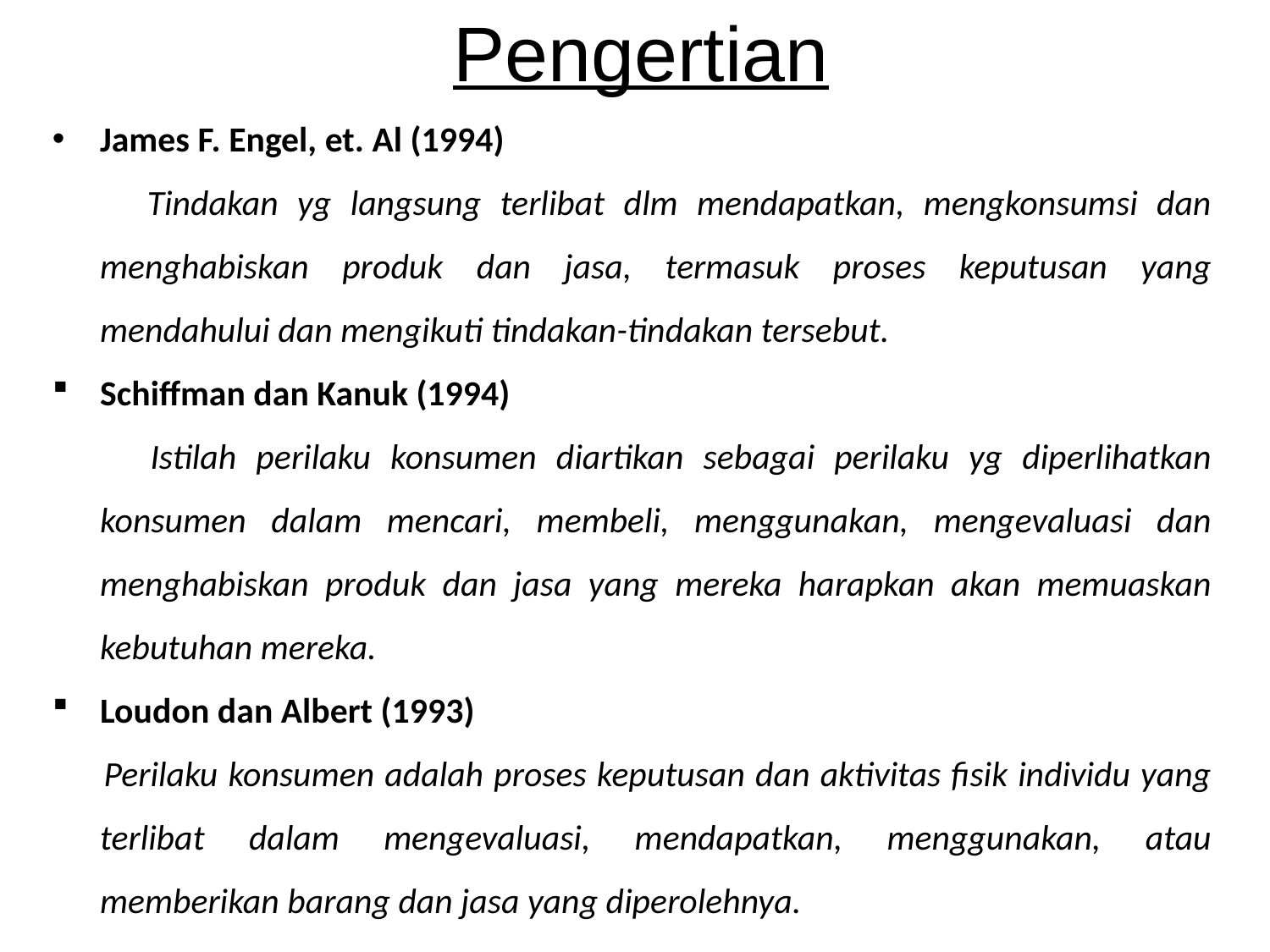

# Pengertian
James F. Engel, et. Al (1994)
     Tindakan yg langsung terlibat dlm mendapatkan, mengkonsumsi dan menghabiskan produk dan jasa, termasuk proses keputusan yang mendahului dan mengikuti tindakan-tindakan tersebut.
Schiffman dan Kanuk (1994)
     Istilah perilaku konsumen diartikan sebagai perilaku yg diperlihatkan konsumen dalam mencari, membeli, menggunakan, mengevaluasi dan menghabiskan produk dan jasa yang mereka harapkan akan memuaskan kebutuhan mereka.
Loudon dan Albert (1993)
     Perilaku konsumen adalah proses keputusan dan aktivitas fisik individu yang terlibat dalam mengevaluasi, mendapatkan, menggunakan, atau memberikan barang dan jasa yang diperolehnya.